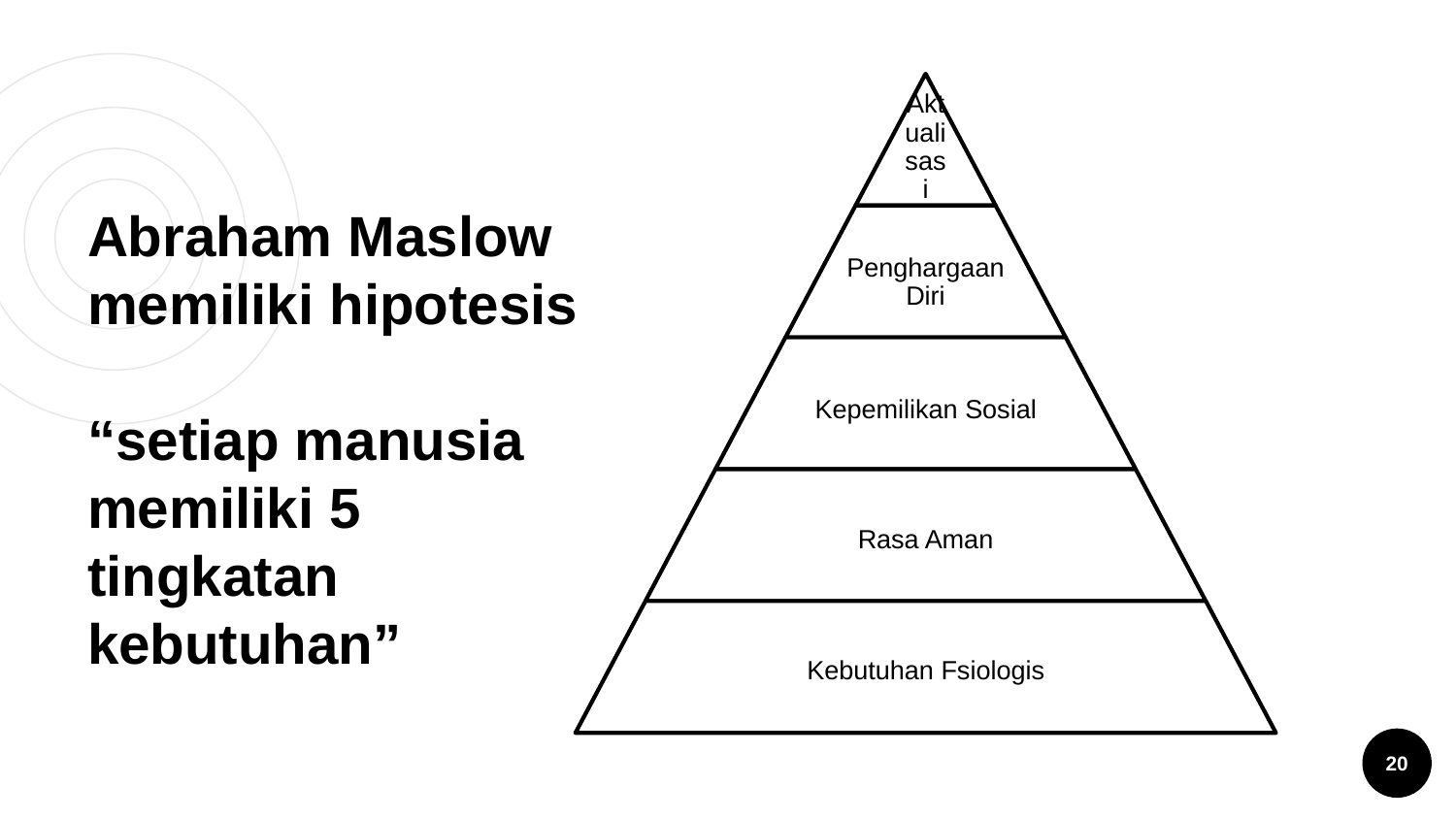

Aktualisasi Diri
Penghargaan Diri
Kepemilikan Sosial
Rasa Aman
Kebutuhan Fsiologis
# Abraham Maslow memiliki hipotesis “setiap manusia memiliki 5 tingkatan kebutuhan”
20